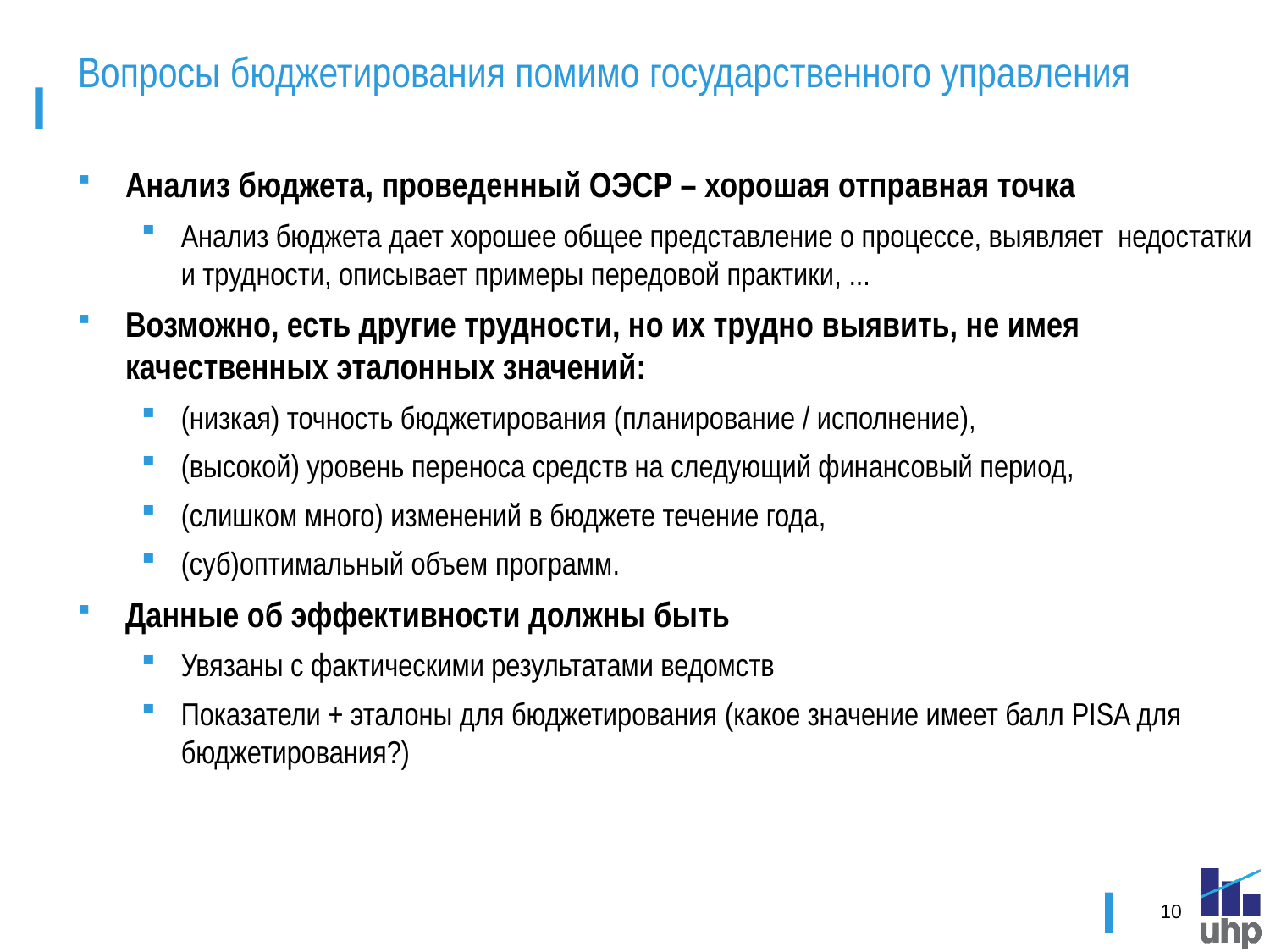

# Вопросы бюджетирования помимо государственного управления
Анализ бюджета, проведенный ОЭСР – хорошая отправная точка
Анализ бюджета дает хорошее общее представление о процессе, выявляет  недостатки и трудности, описывает примеры передовой практики, ...
Возможно, есть другие трудности, но их трудно выявить, не имея качественных эталонных значений:
(низкая) точность бюджетирования (планирование / исполнение),
(высокой) уровень переноса средств на следующий финансовый период,
(слишком много) изменений в бюджете течение года,
(суб)оптимальный объем программ.
Данные об эффективности должны быть
Увязаны с фактическими результатами ведомств
Показатели + эталоны для бюджетирования (какое значение имеет балл PISA для бюджетирования?)

10